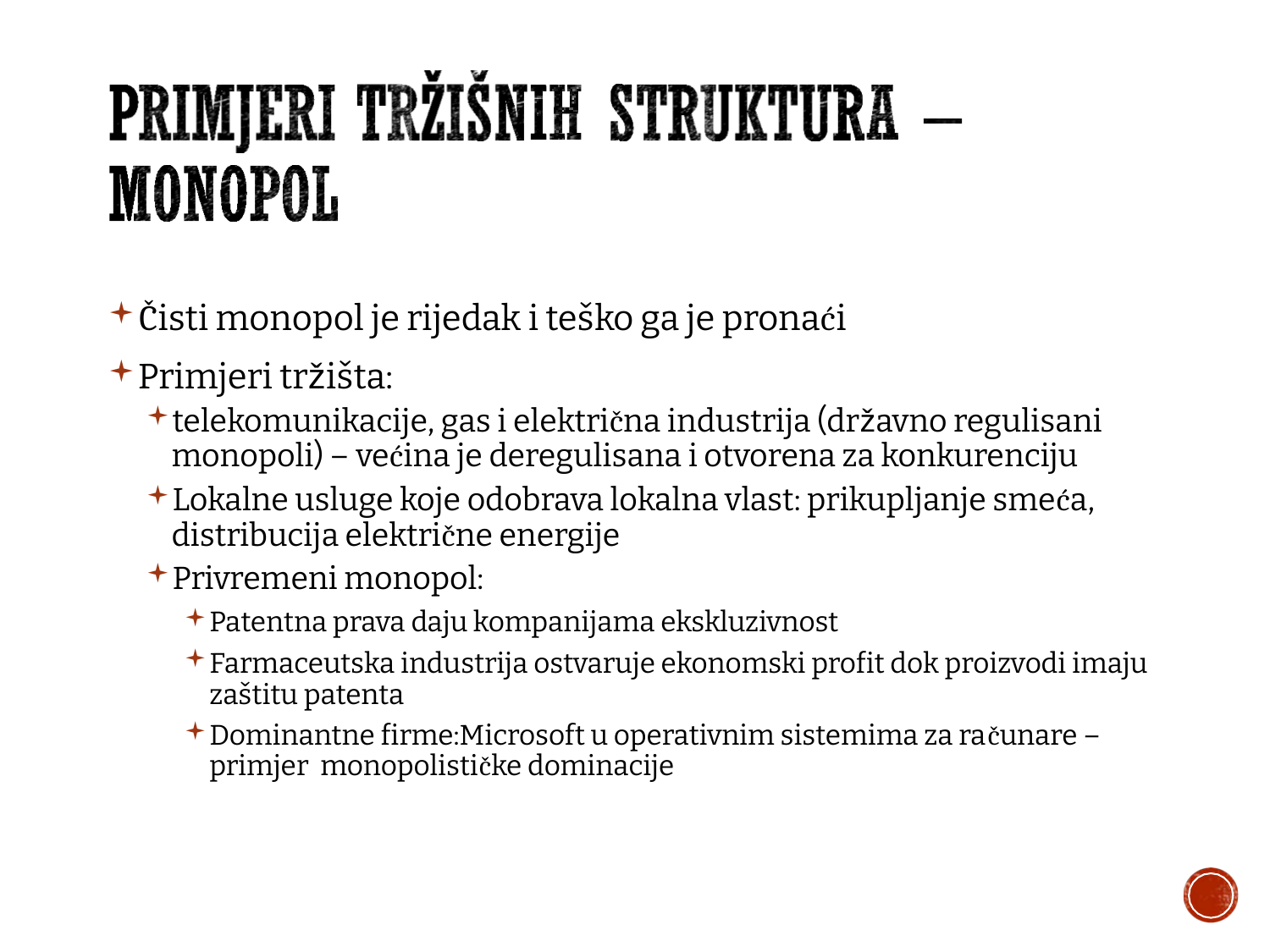

Čisti monopol je rijedak i teško ga je pronaći
Primjeri tržišta:
telekomunikacije, gas i električna industrija (državno regulisani  monopoli) – većina je deregulisana i otvorena za konkurenciju
Lokalne usluge koje odobrava lokalna vlast: prikupljanje smeća,  distribucija električne energije
Privremeni monopol:
Patentna prava daju kompanijama ekskluzivnost
Farmaceutska industrija ostvaruje ekonomski profit dok proizvodi imaju  zaštitu patenta
Dominantne firme:Microsoft u operativnim sistemima za računare – primjer  monopolističke dominacije